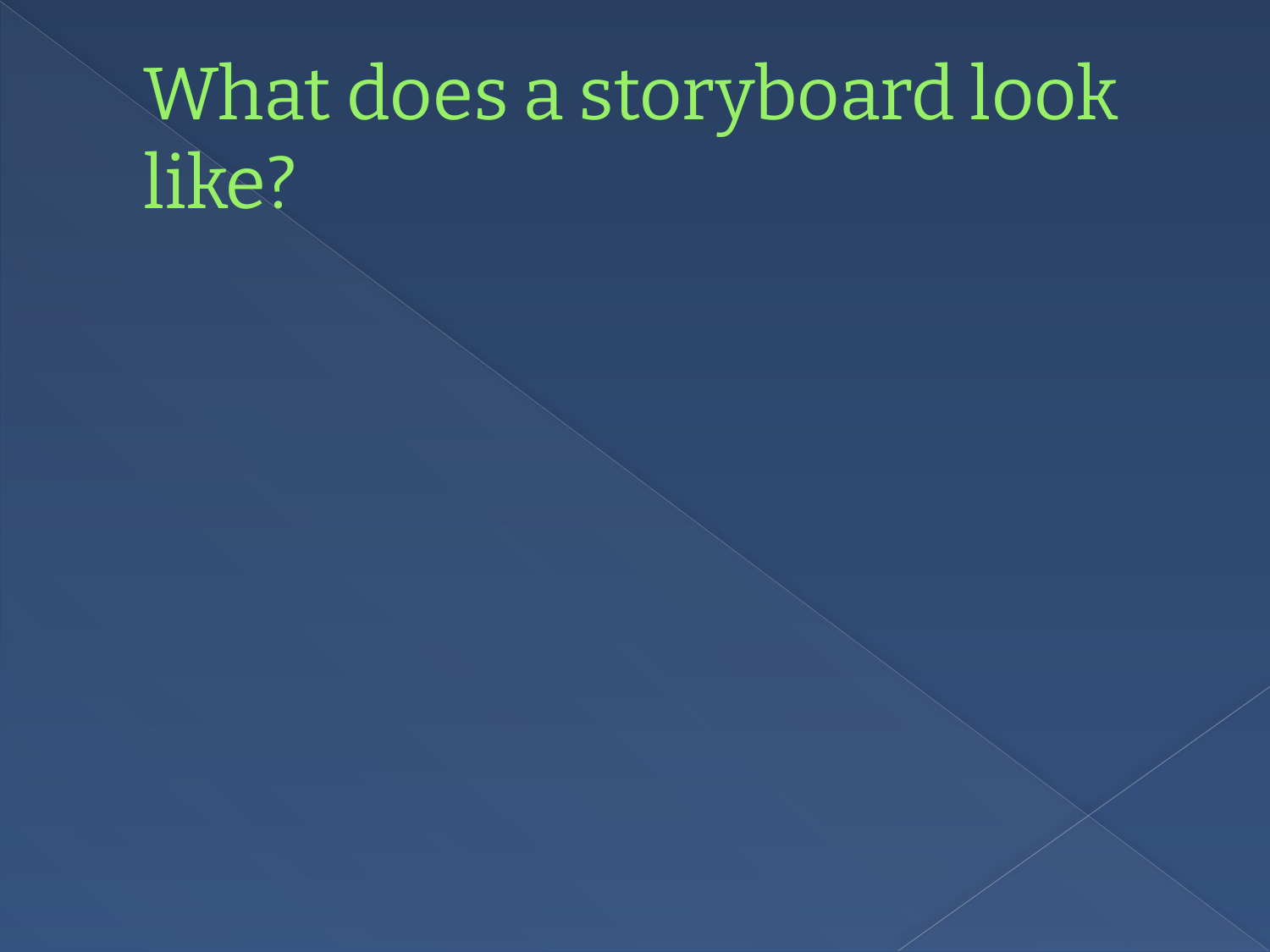

# What does a storyboard look like?